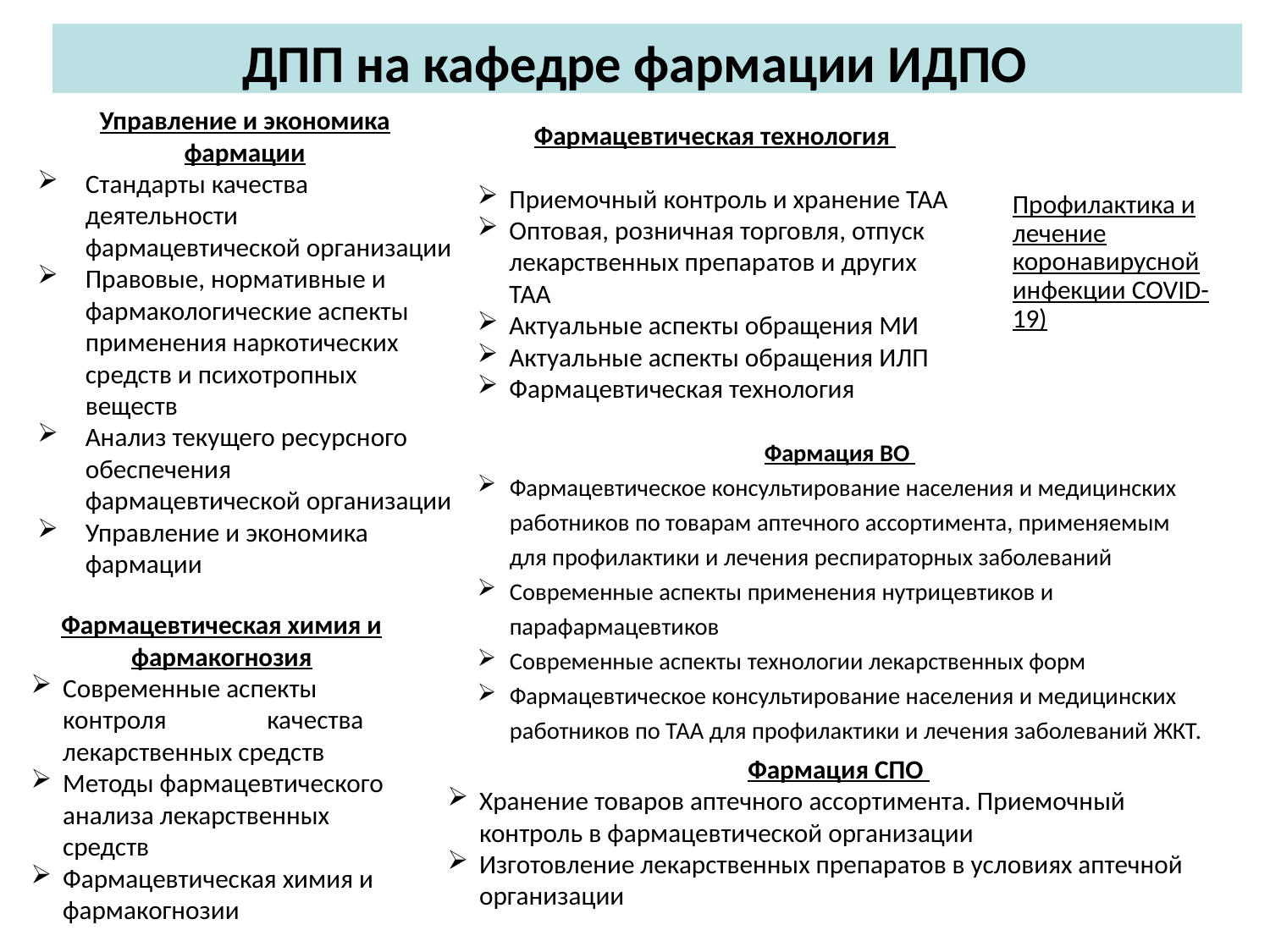

ДПП на кафедре фармации ИДПО
Управление и экономика фармации
Стандарты качества деятельности фармацевтической организации
Правовые, нормативные и фармакологические аспекты применения наркотических средств и психотропных веществ
Анализ текущего ресурсного обеспечения фармацевтической организации
Управление и экономика фармации
Фармацевтическая технология

Приемочный контроль и хранение ТАА
Оптовая, розничная торговля, отпуск лекарственных препаратов и других ТАА
Актуальные аспекты обращения МИ
Актуальные аспекты обращения ИЛП
Фармацевтическая технология

Профилактика и лечение коронавирусной инфекции COVID-19)

Фармация ВО
Фармацевтическое консультирование населения и медицинских работников по товарам аптечного ассортимента, применяемым для профилактики и лечения респираторных заболеваний
Современные аспекты применения нутрицевтиков и парафармацевтиков
Современные аспекты технологии лекарственных форм
Фармацевтическое консультирование населения и медицинских работников по ТАА для профилактики и лечения заболеваний ЖКТ.
Фармацевтическая химия и фармакогнозия
Современные аспекты контроля                 качества  лекарственных средств
Методы фармацевтического анализа лекарственных средств
Фармацевтическая химия и фармакогнозии
Фармация СПО
Хранение товаров аптечного ассортимента. Приемочный контроль в фармацевтической организации
Изготовление лекарственных препаратов в условиях аптечной организации